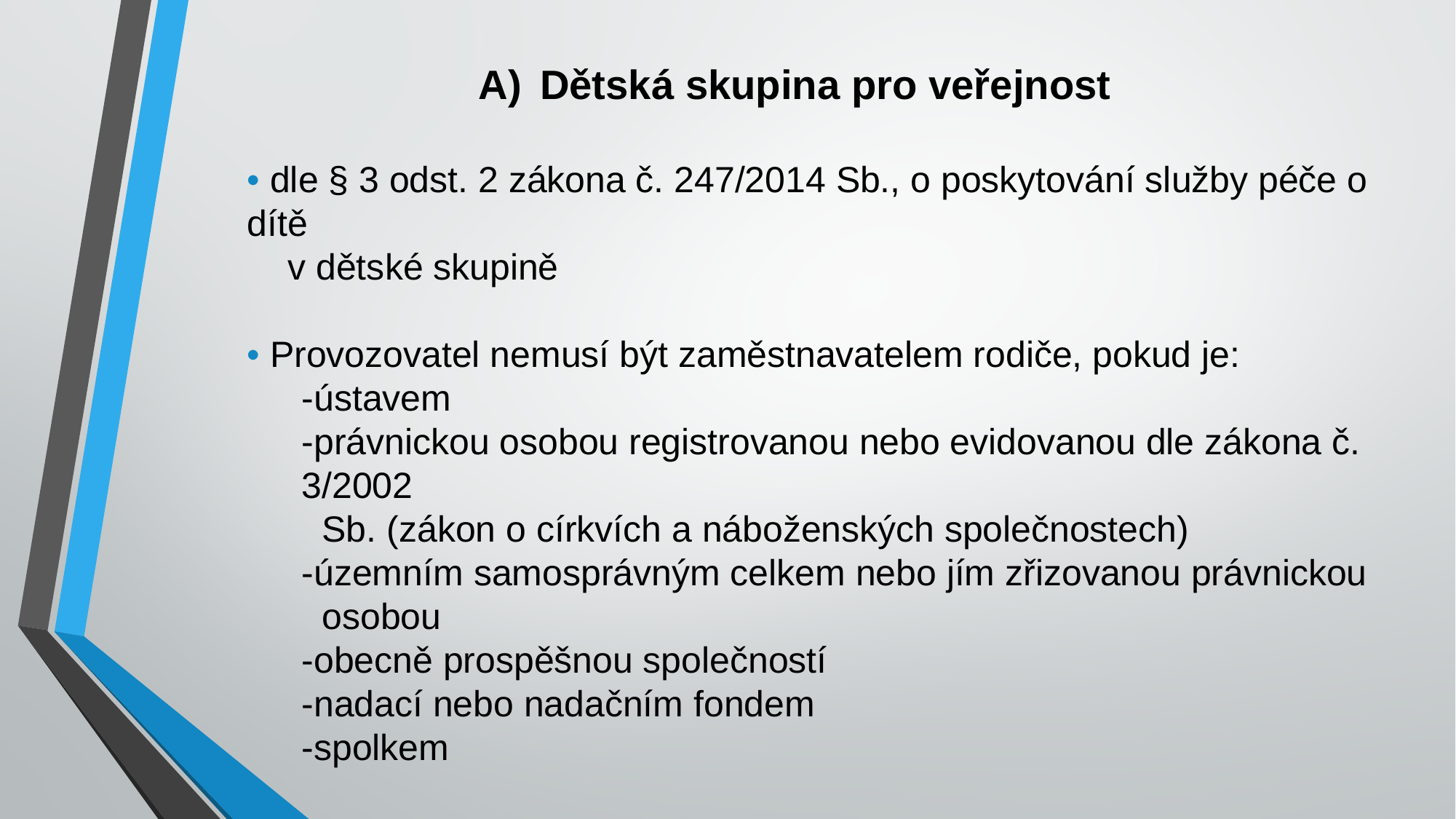

Dětská skupina pro veřejnost

• dle § 3 odst. 2 zákona č. 247/2014 Sb., o poskytování služby péče o dítě
    v dětské skupině

• Provozovatel nemusí být zaměstnavatelem rodiče, pokud je:
-ústavem
-právnickou osobou registrovanou nebo evidovanou dle zákona č. 3/2002
  Sb. (zákon o církvích a náboženských společnostech)
-územním samosprávným celkem nebo jím zřizovanou právnickou
  osobou
-obecně prospěšnou společností
-nadací nebo nadačním fondem
-spolkem